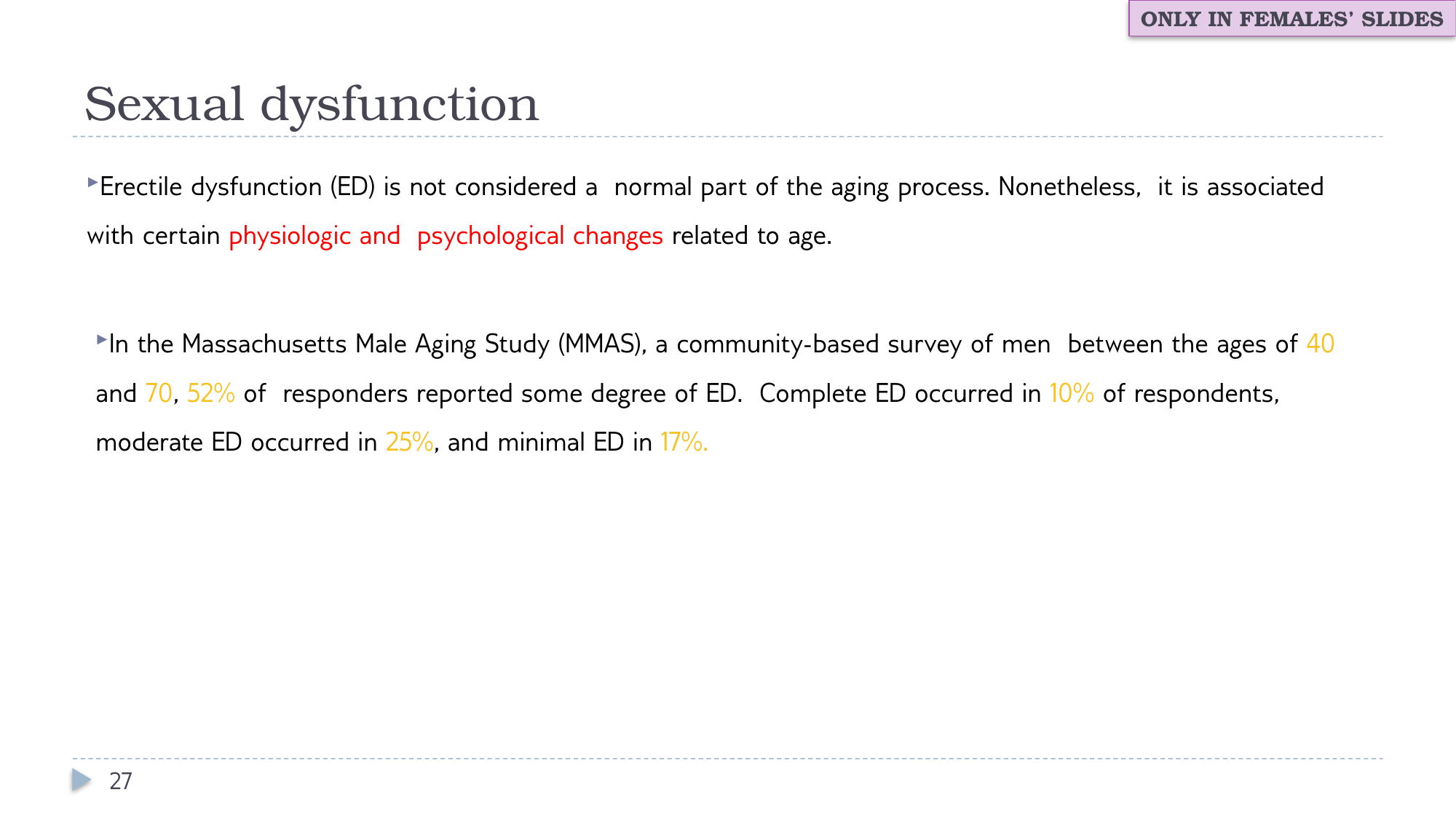

ONLY IN FEMALES’ SLIDES
# Sexual dysfunction
Erectile dysfunction (ED) is not considered a  normal part of the aging process. Nonetheless,  it is associated with certain physiologic and  psychological changes related to age.

In the Massachusetts Male Aging Study (MMAS), a community-based survey of men  between the ages of 40 and 70, 52% of  responders reported some degree of ED.  Complete ED occurred in 10% of respondents, moderate ED occurred in 25%, and minimal ED in 17%.
27